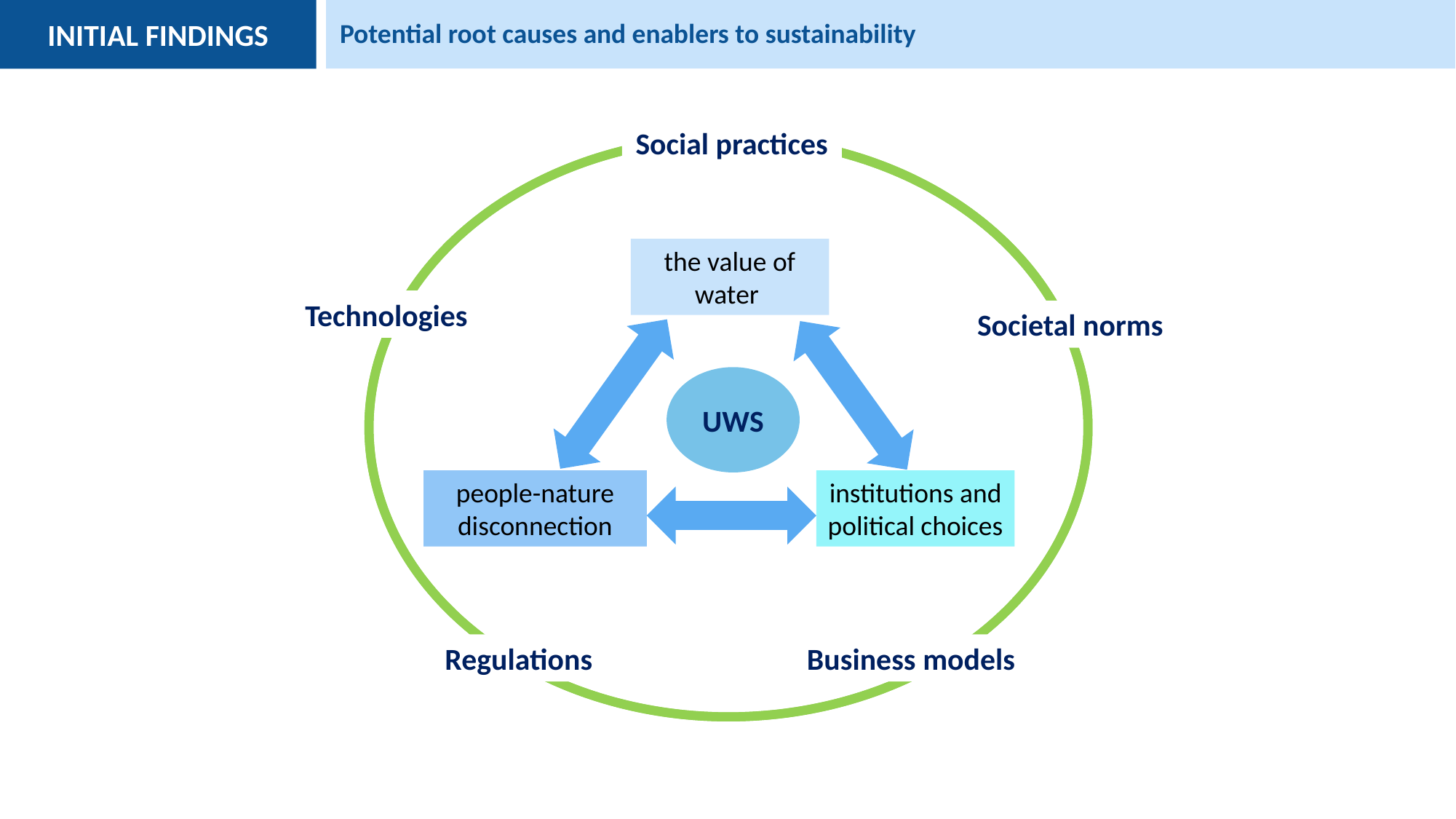

Potential root causes and enablers to sustainability
Social practices

the value of water
Technologies
Societal norms

UWS
institutions and political choices
people-nature disconnection

Regulations
Business models